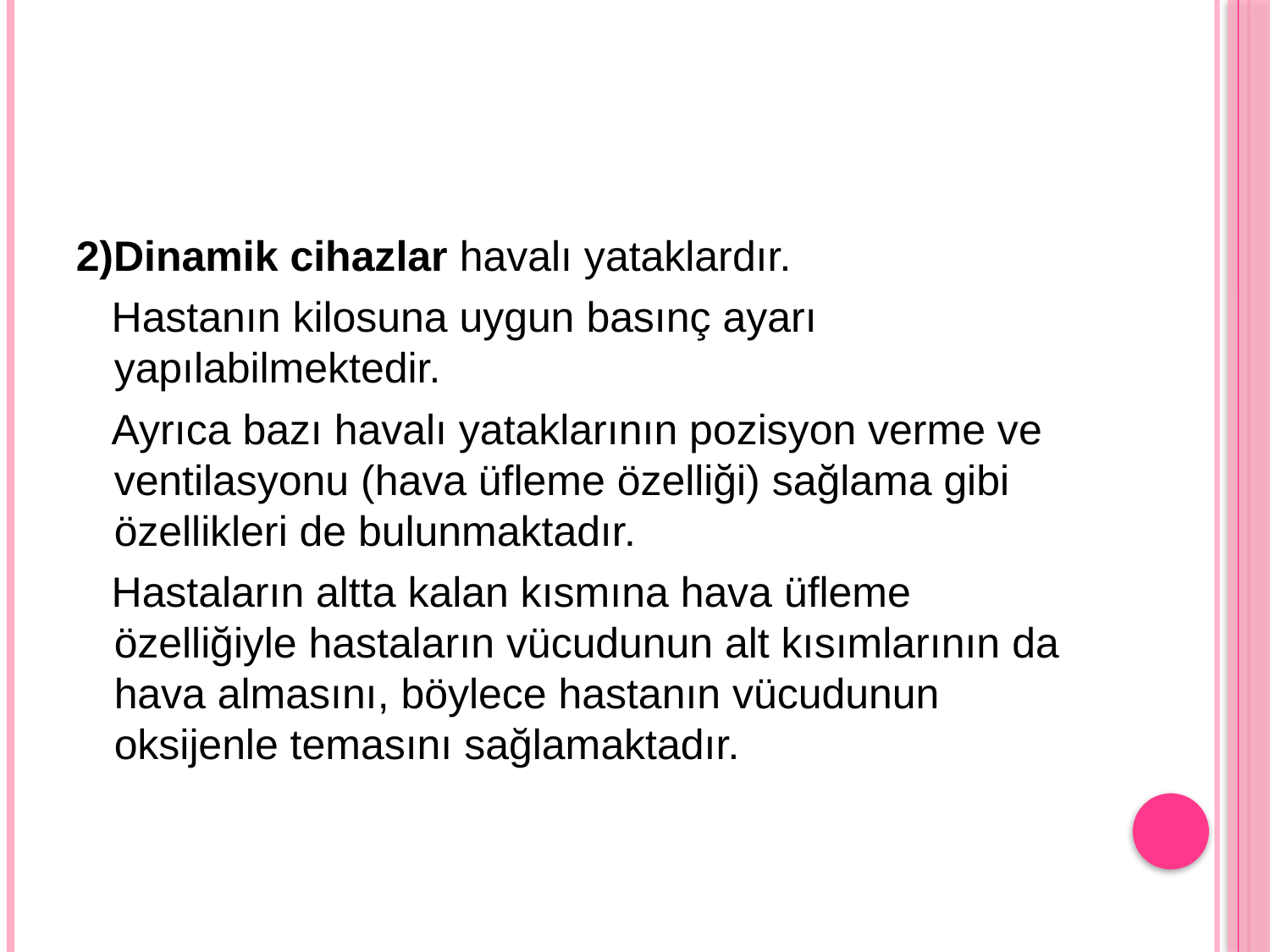

#
2)Dinamik cihazlar havalı yataklardır.
   Hastanın kilosuna uygun basınç ayarı yapılabilmektedir.
   Ayrıca bazı havalı yataklarının pozisyon verme ve ventilasyonu (hava üfleme özelliği) sağlama gibi özellikleri de bulunmaktadır.
   Hastaların altta kalan kısmına hava üfleme özelliğiyle hastaların vücudunun alt kısımlarının da hava almasını, böylece hastanın vücudunun oksijenle temasını sağlamaktadır.